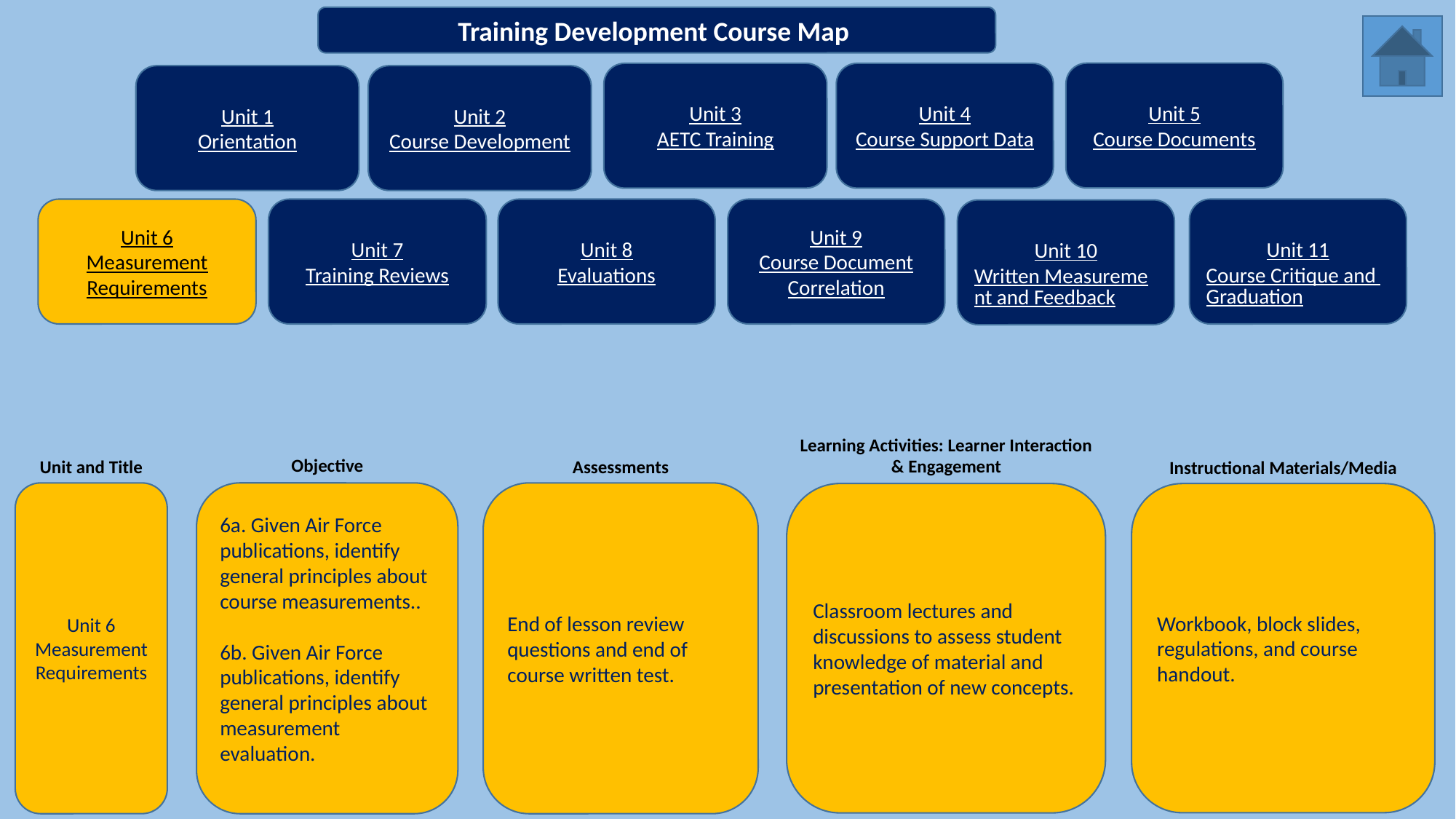

Training Development Course Map

Unit 5
Course Documents
Unit 3
AETC Training
Unit 4
Course Support Data
Unit 1
Orientation
Unit 2
Course Development
Unit 6
Measurement Requirements
Unit 11
Course Critique and Graduation
Unit 7
Training Reviews
Unit 8
Evaluations
Unit 9
Course Document Correlation
Unit 10
Written Measurement and Feedback
Learning Activities: Learner Interaction & Engagement
Objective
Unit and Title
Assessments
Instructional Materials/Media
Unit 6
Measurement Requirements
6a. Given Air Force publications, identify general principles about course measurements..

6b. Given Air Force publications, identify general principles about measurement evaluation.

End of lesson review questions and end of course written test.
Classroom lectures and discussions to assess student knowledge of material and presentation of new concepts.
Workbook, block slides, regulations, and course handout.